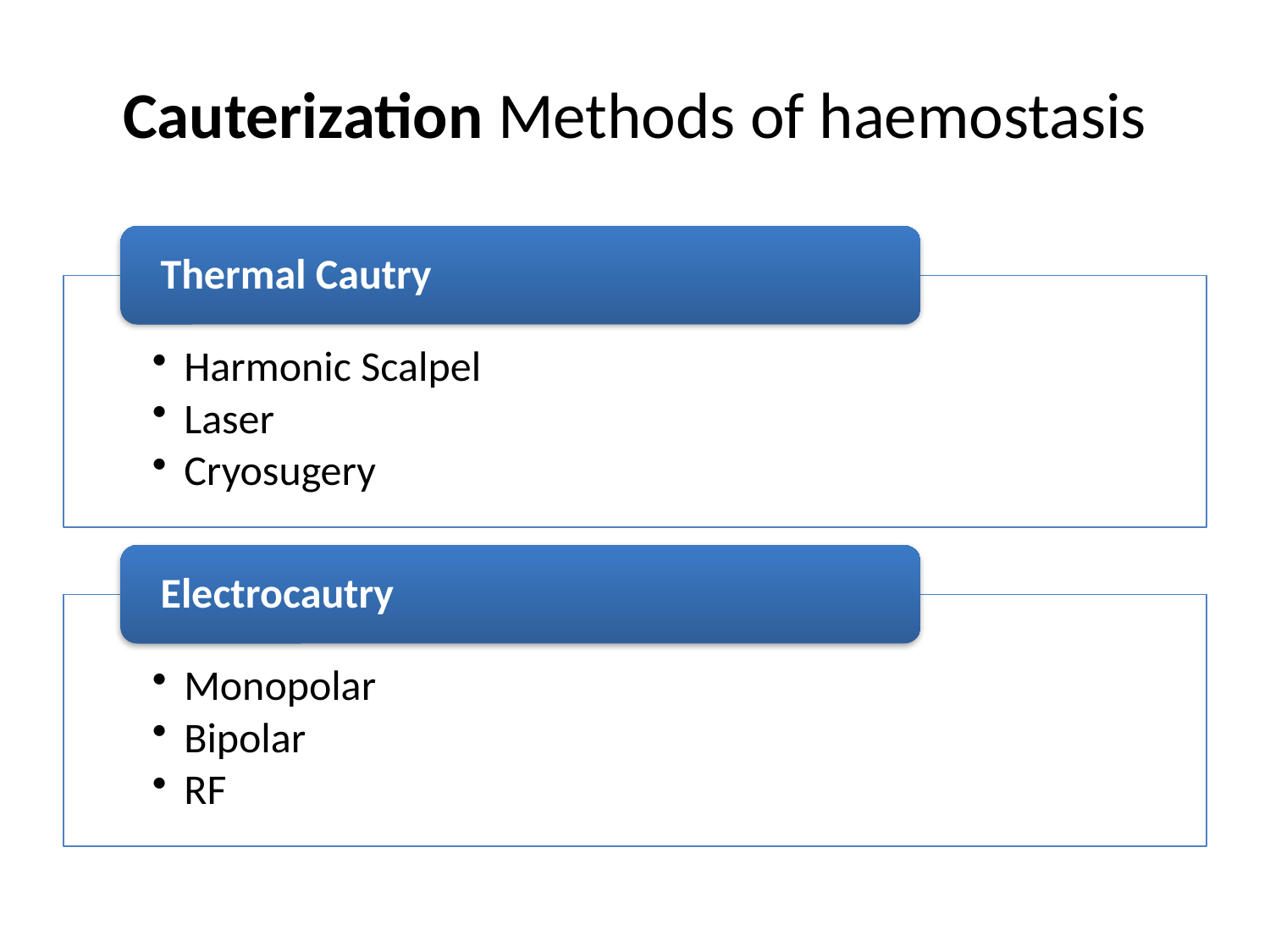

# Cauterization Methods of haemostasis
Harmonic Scalpel
Laser
Cryosugery
Thermal Cautry
Monopolar
Bipolar
RF
Electrocautry